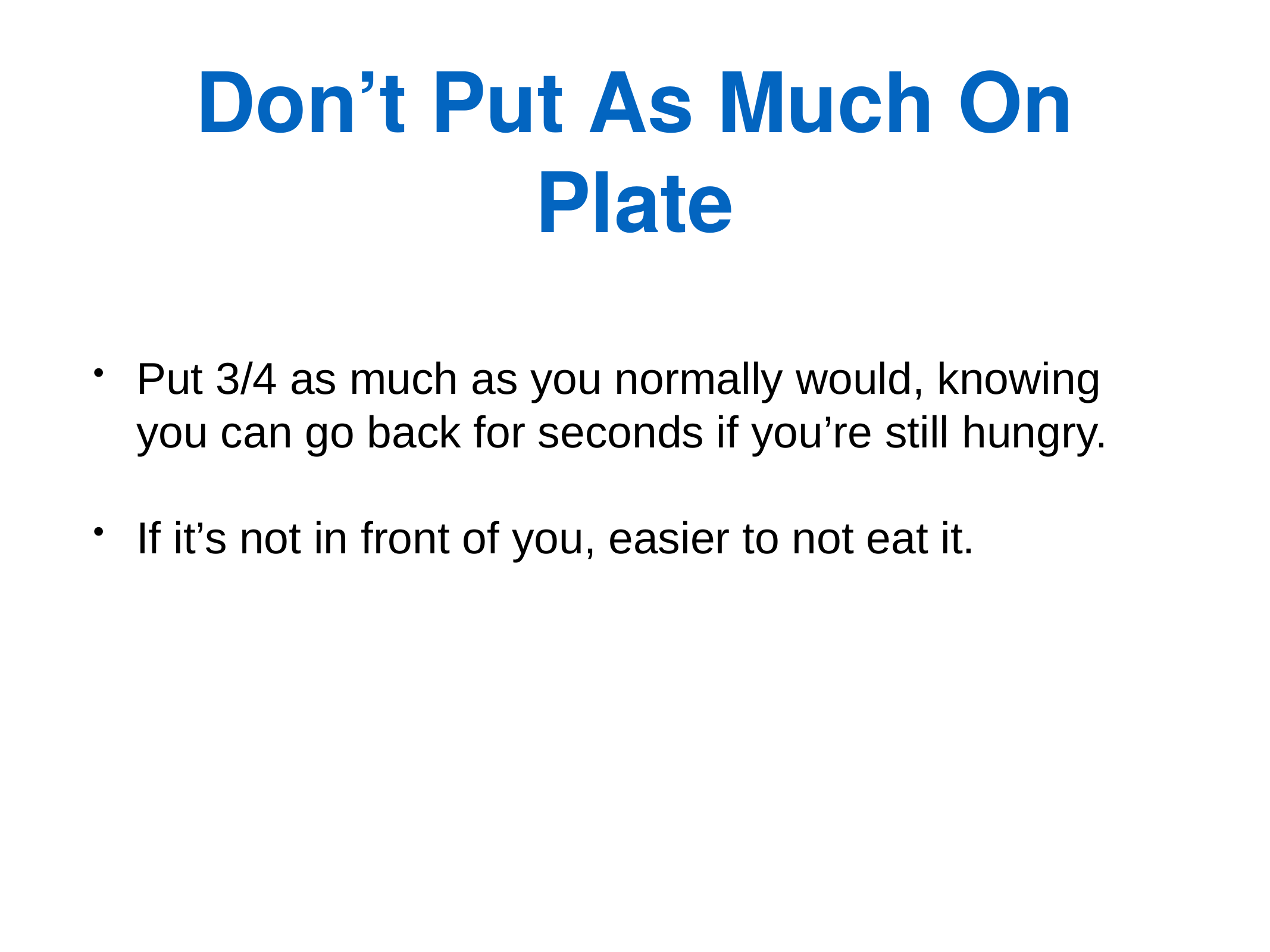

# Don’t Put As Much On Plate
Put 3/4 as much as you normally would, knowing you can go back for seconds if you’re still hungry.
If it’s not in front of you, easier to not eat it.